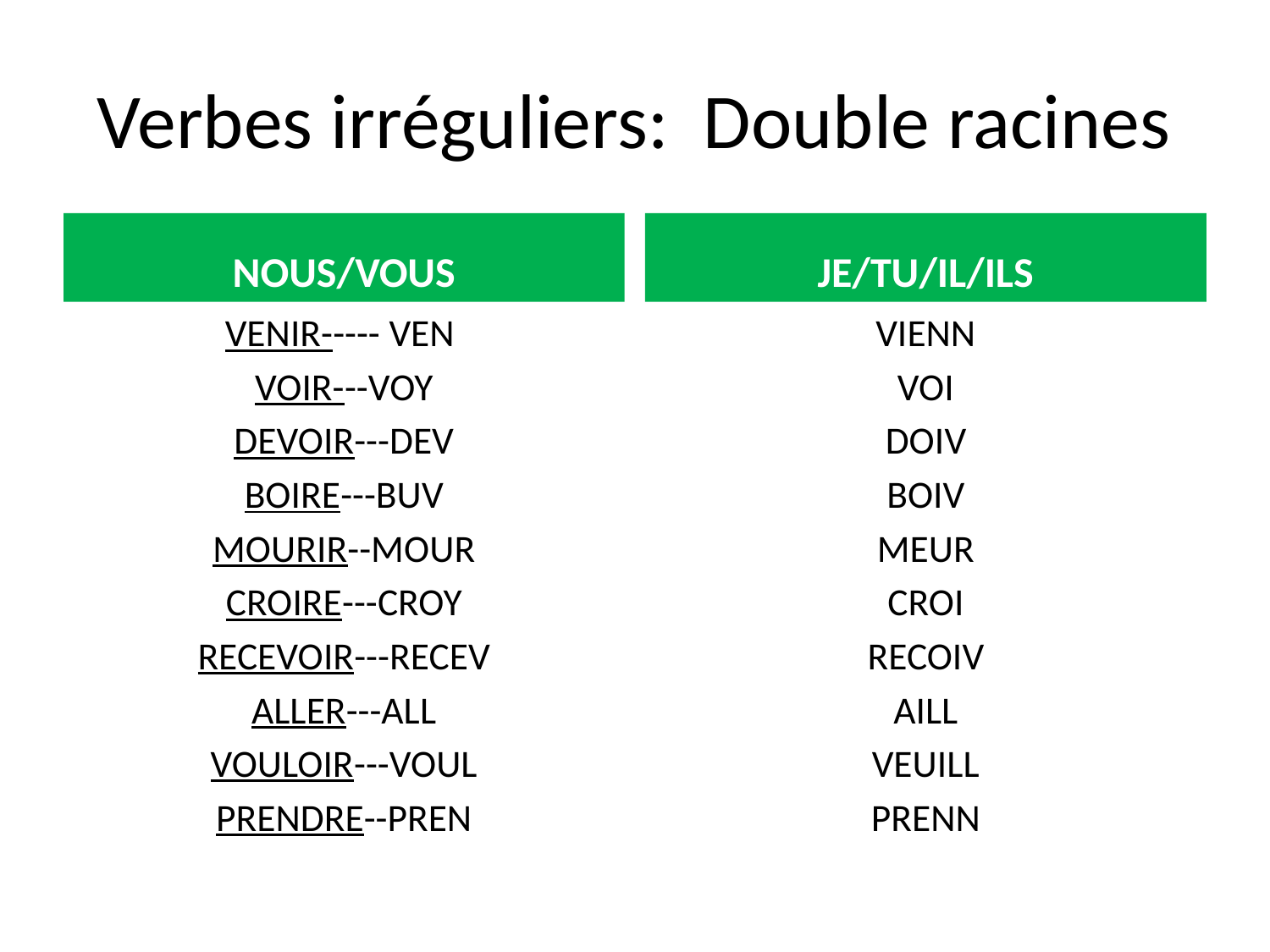

# Verbes irréguliers:  Double racines
NOUS/VOUS
JE/TU/IL/ILS
VENIR----- VEN
VOIR---VOY
DEVOIR---DEV
BOIRE---BUV
MOURIR--MOUR
CROIRE---CROY
RECEVOIR---RECEV
ALLER---ALL
VOULOIR---VOUL
PRENDRE--PREN

VIENN
VOI
DOIV
BOIV
MEUR
CROI
RECOIV
AILL
VEUILL
PRENN